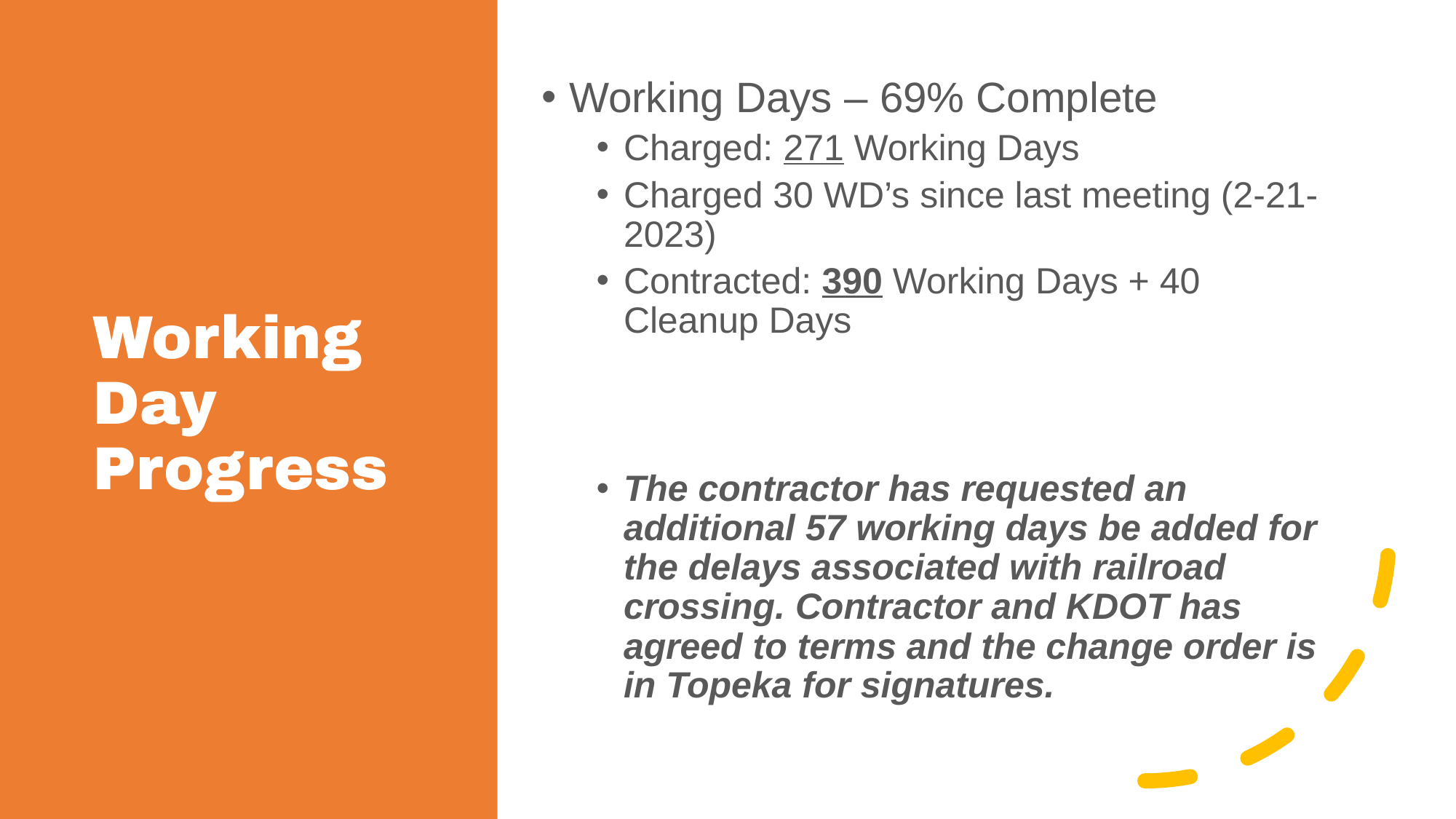

# Working Day Progress
Working Days – 69% Complete
Charged: 271 Working Days
Charged 30 WD’s since last meeting (2-21-2023)
Contracted: 390 Working Days + 40 Cleanup Days

The contractor has requested an additional 57 working days be added for the delays associated with railroad crossing. Contractor and KDOT has agreed to terms and the change order is in Topeka for signatures.